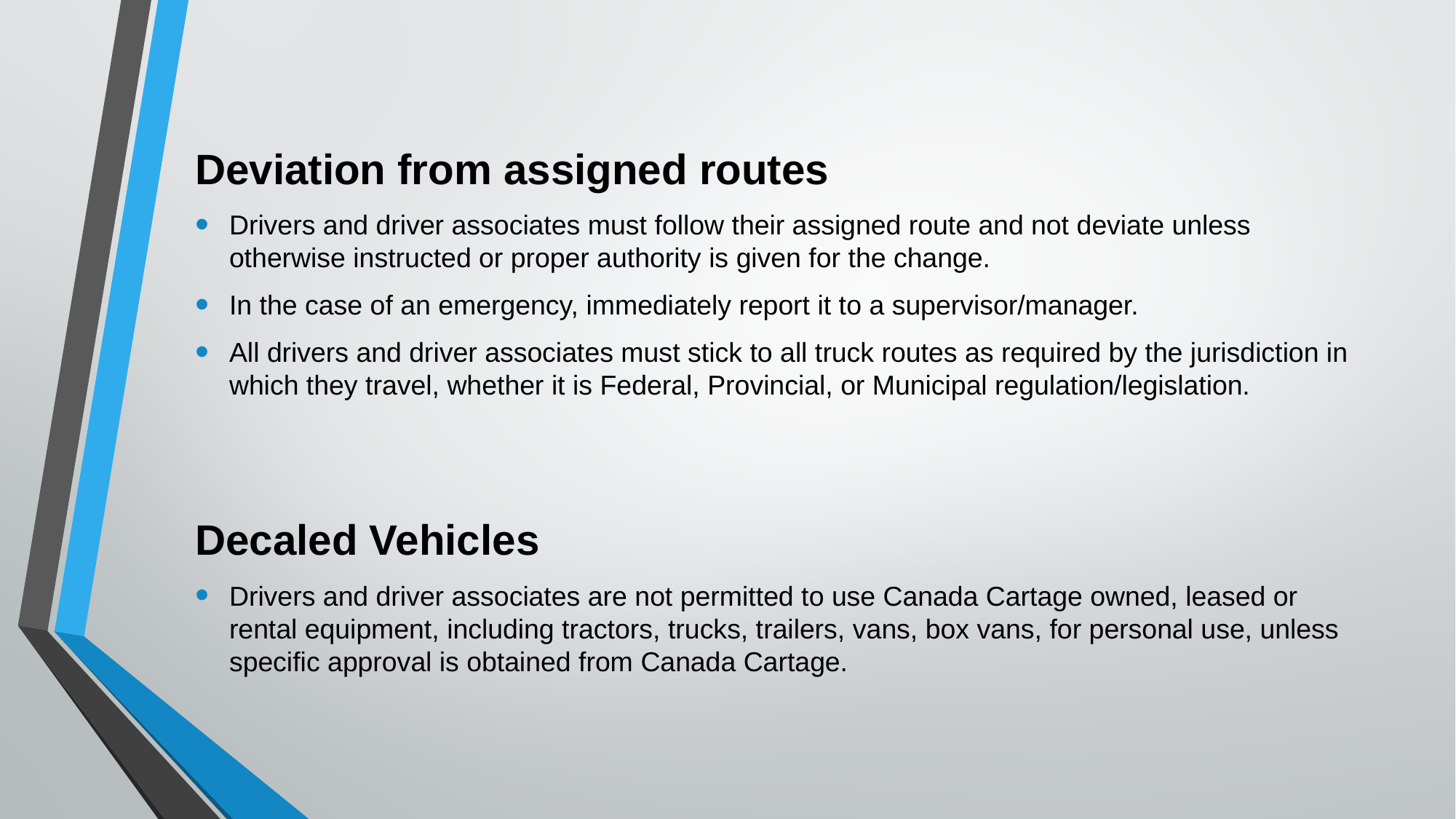

Deviation from assigned routes
Drivers and driver associates must follow their assigned route and not deviate unless otherwise instructed or proper authority is given for the change.
In the case of an emergency, immediately report it to a supervisor/manager.
All drivers and driver associates must stick to all truck routes as required by the jurisdiction in which they travel, whether it is Federal, Provincial, or Municipal regulation/legislation.

Decaled Vehicles
Drivers and driver associates are not permitted to use Canada Cartage owned, leased or rental equipment, including tractors, trucks, trailers, vans, box vans, for personal use, unless specific approval is obtained from Canada Cartage.